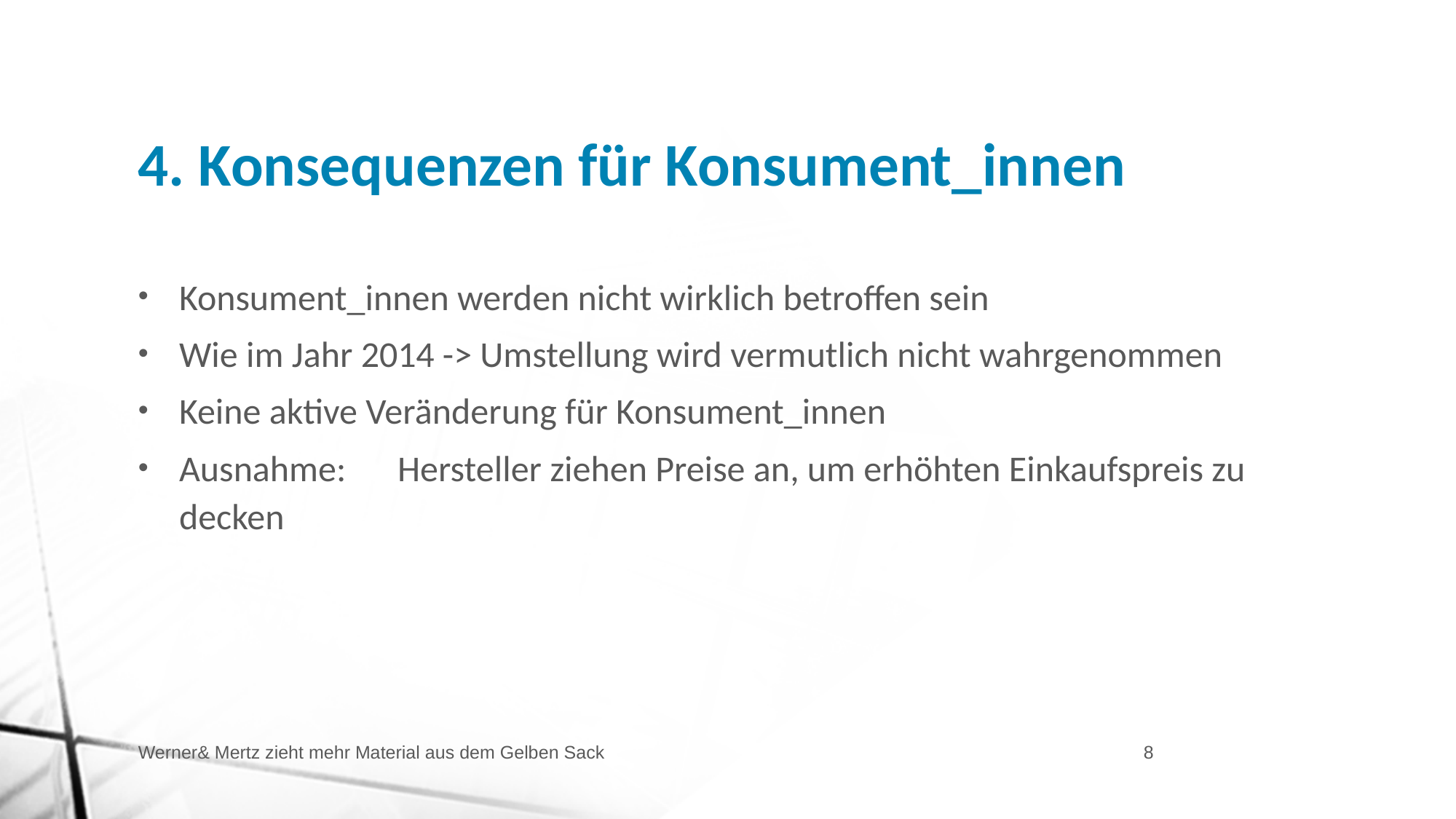

# 4. Konsequenzen für Konsument_innen
Konsument_innen werden nicht wirklich betroffen sein
Wie im Jahr 2014 -> Umstellung wird vermutlich nicht wahrgenommen
Keine aktive Veränderung für Konsument_innen
Ausnahme: 	Hersteller ziehen Preise an, um erhöhten Einkaufspreis zu decken
Werner& Mertz zieht mehr Material aus dem Gelben Sack
8